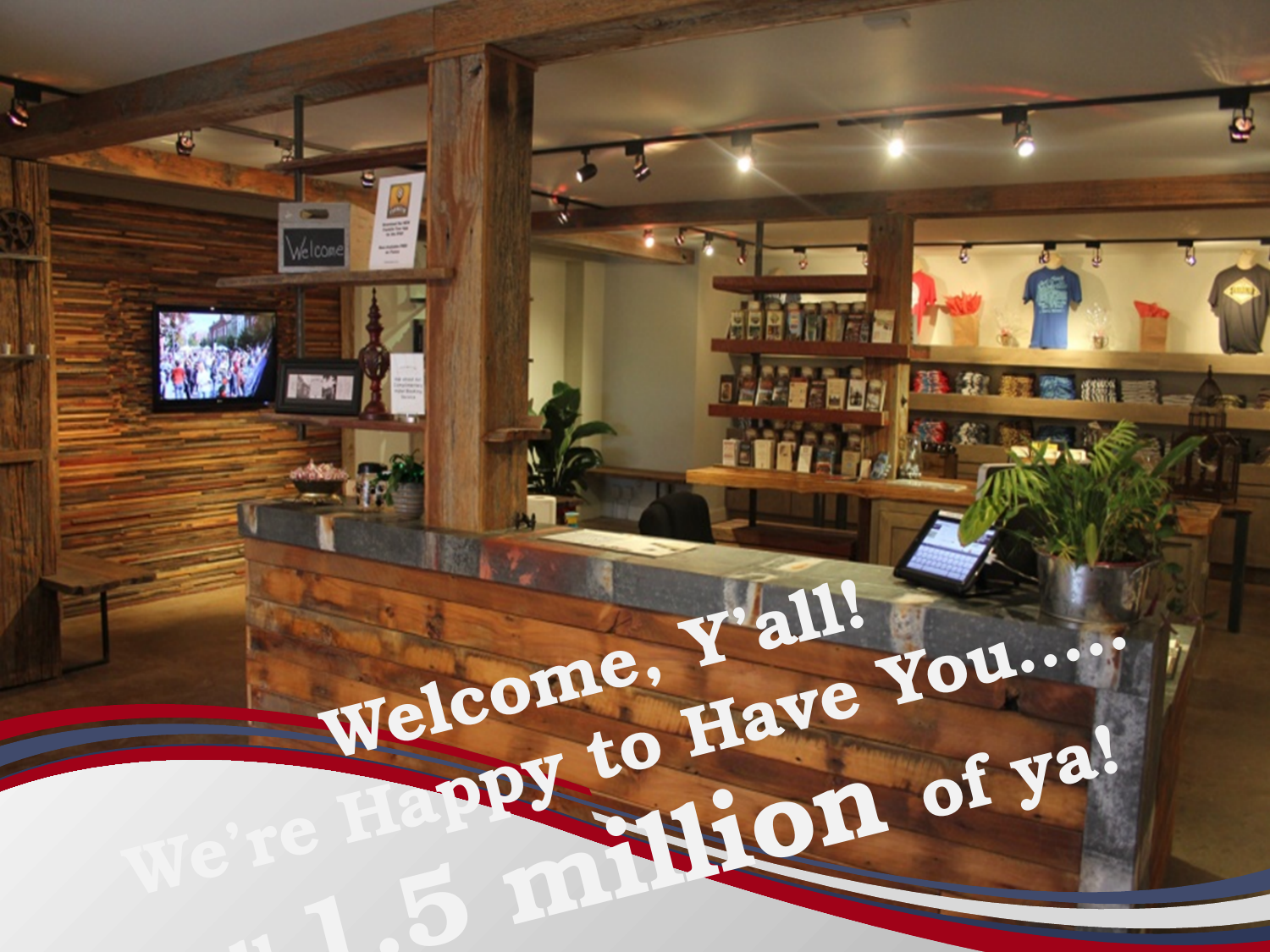

Welcome, Y’all!
We’re Happy to Have You…..
all 1.5 million of ya!